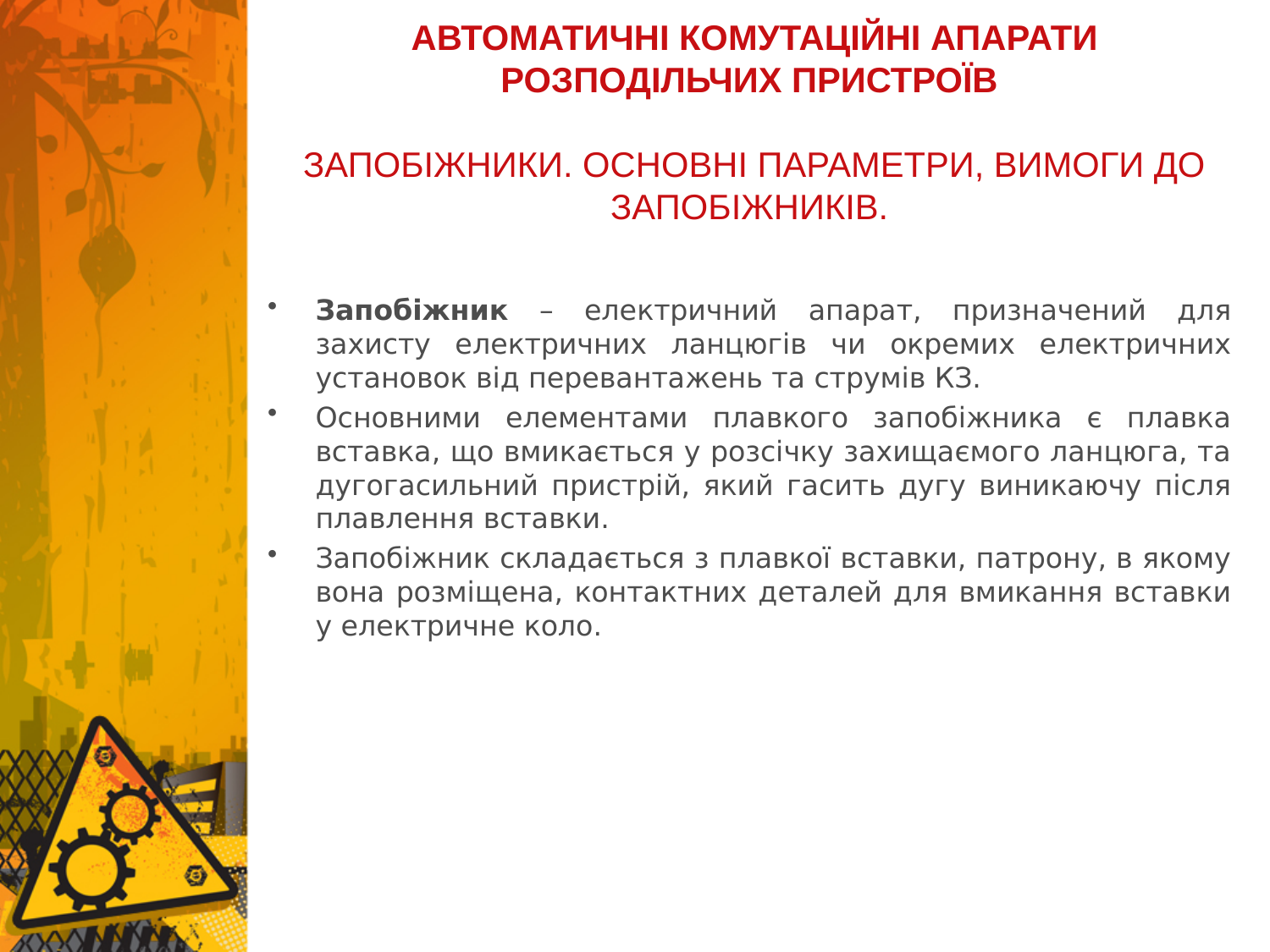

# АВТОМАТИЧНІ КОМУТАЦІЙНІ АПАРАТИ РОЗПОДІЛЬЧИХ ПРИСТРОЇВ ЗАПОБІЖНИКИ. ОСНОВНІ ПАРАМЕТРИ, ВИМОГИ ДО ЗАПОБІЖНИКІВ.
Запобіжник – електричний апарат, призначений для захисту електричних ланцюгів чи окремих електричних установок від перевантажень та струмів КЗ.
Основними елементами плавкого запобіжника є плавка вставка, що вмикається у розсічку захищаємого ланцюга, та дугогасильний пристрій, який гасить дугу виникаючу після плавлення вставки.
Запобіжник складається з плавкої вставки, патрону, в якому вона розміщена, контактних деталей для вмикання вставки у електричне коло.